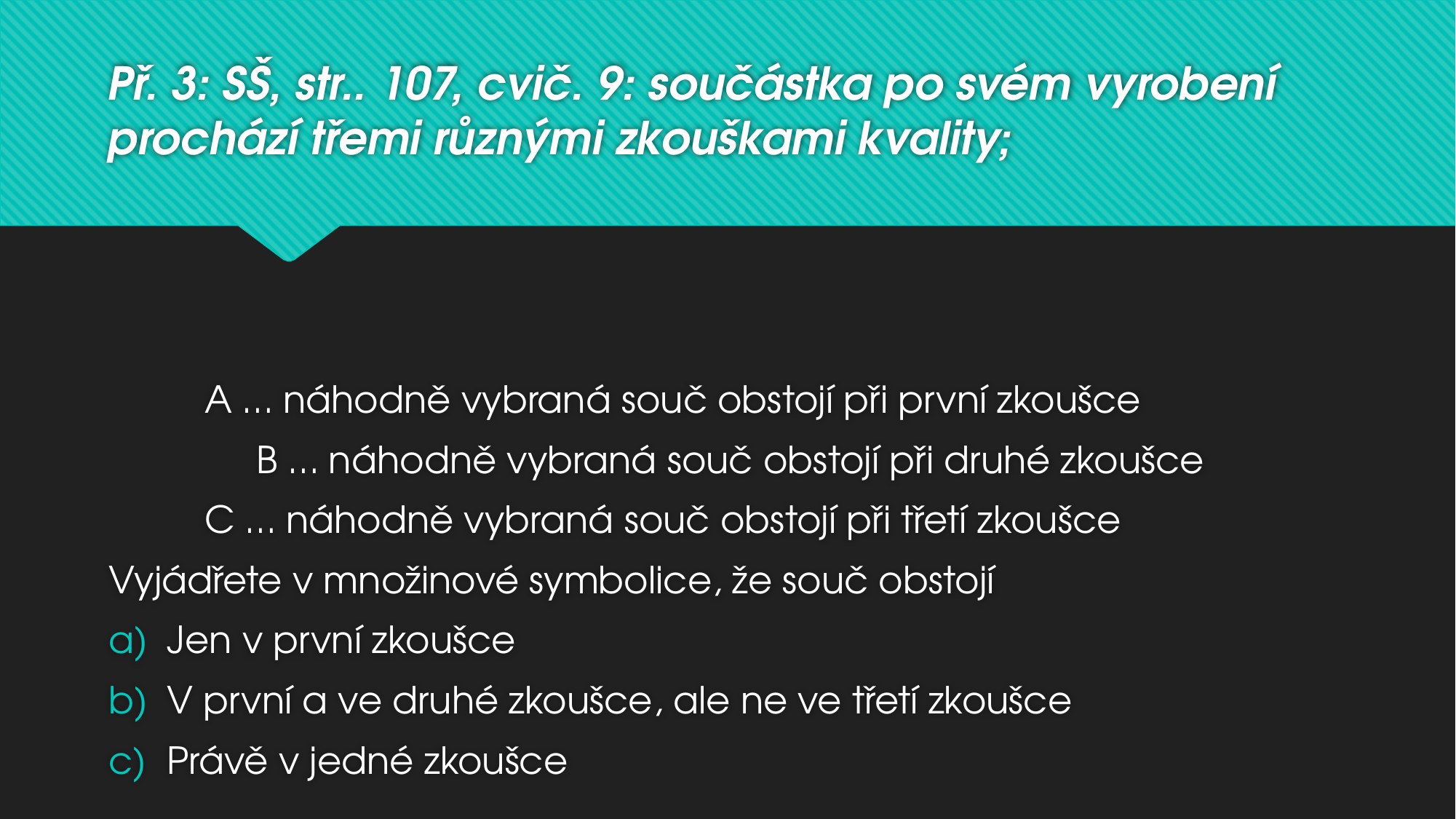

# Př. 3: SŠ, str.. 107, cvič. 9: součástka po svém vyrobení prochází třemi různými zkouškami kvality;
		A … náhodně vybraná souč obstojí při první zkoušce
	     B … náhodně vybraná souč obstojí při druhé zkoušce
		C … náhodně vybraná souč obstojí při třetí zkoušce
Vyjádřete v množinové symbolice, že souč obstojí
Jen v první zkoušce
V první a ve druhé zkoušce, ale ne ve třetí zkoušce
Právě v jedné zkoušce